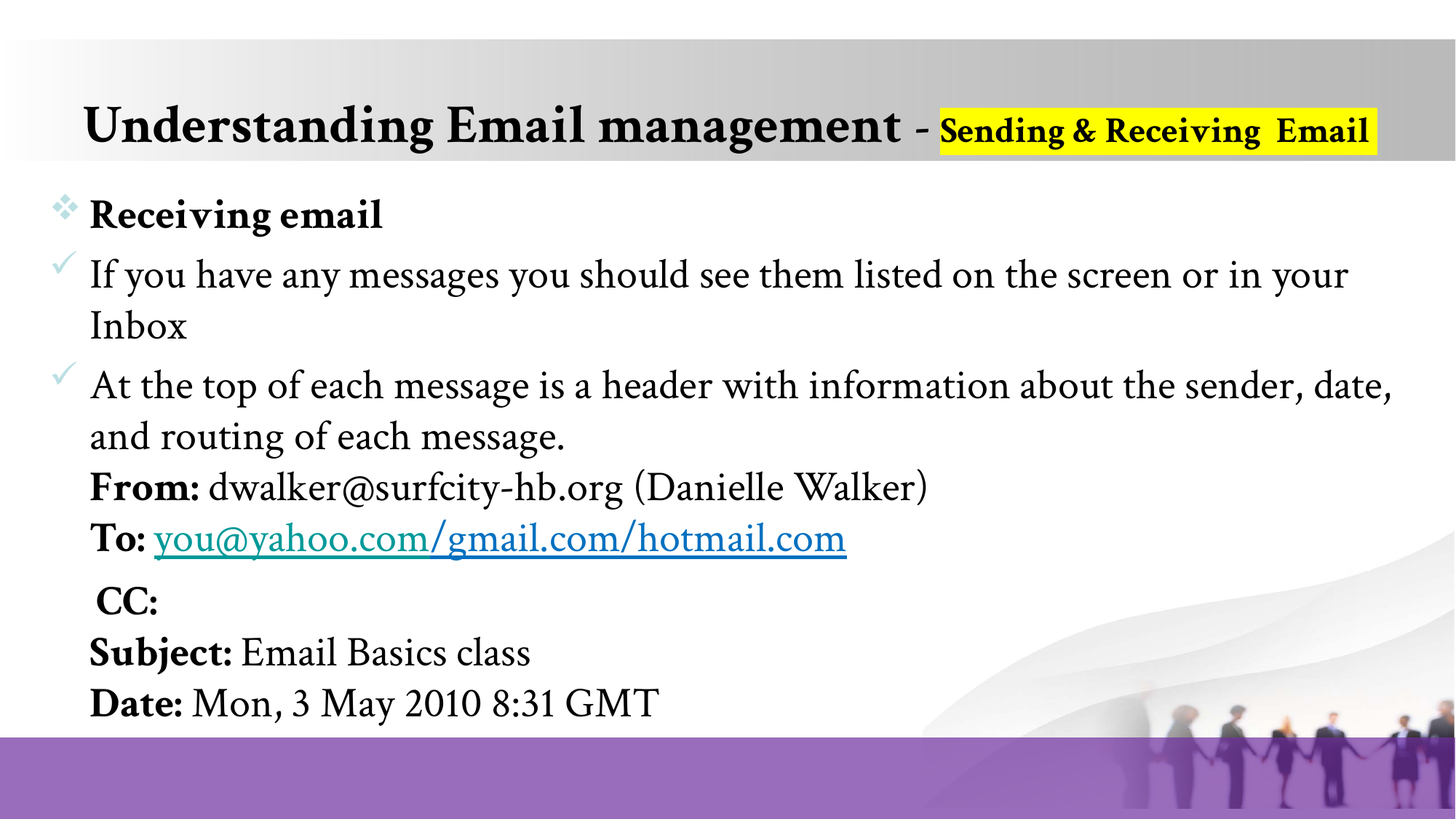

# Understanding Email management - Sending & Receiving  Email
Receiving email
If you have any messages you should see them listed on the screen or in your Inbox
At the top of each message is a header with information about the sender, date, and routing of each message.
From: dwalker@surfcity-hb.org (Danielle Walker)
To: you@yahoo.com/gmail.com/hotmail.com
     CC:
Subject: Email Basics class
Date: Mon, 3 May 2010 8:31 GMT

176